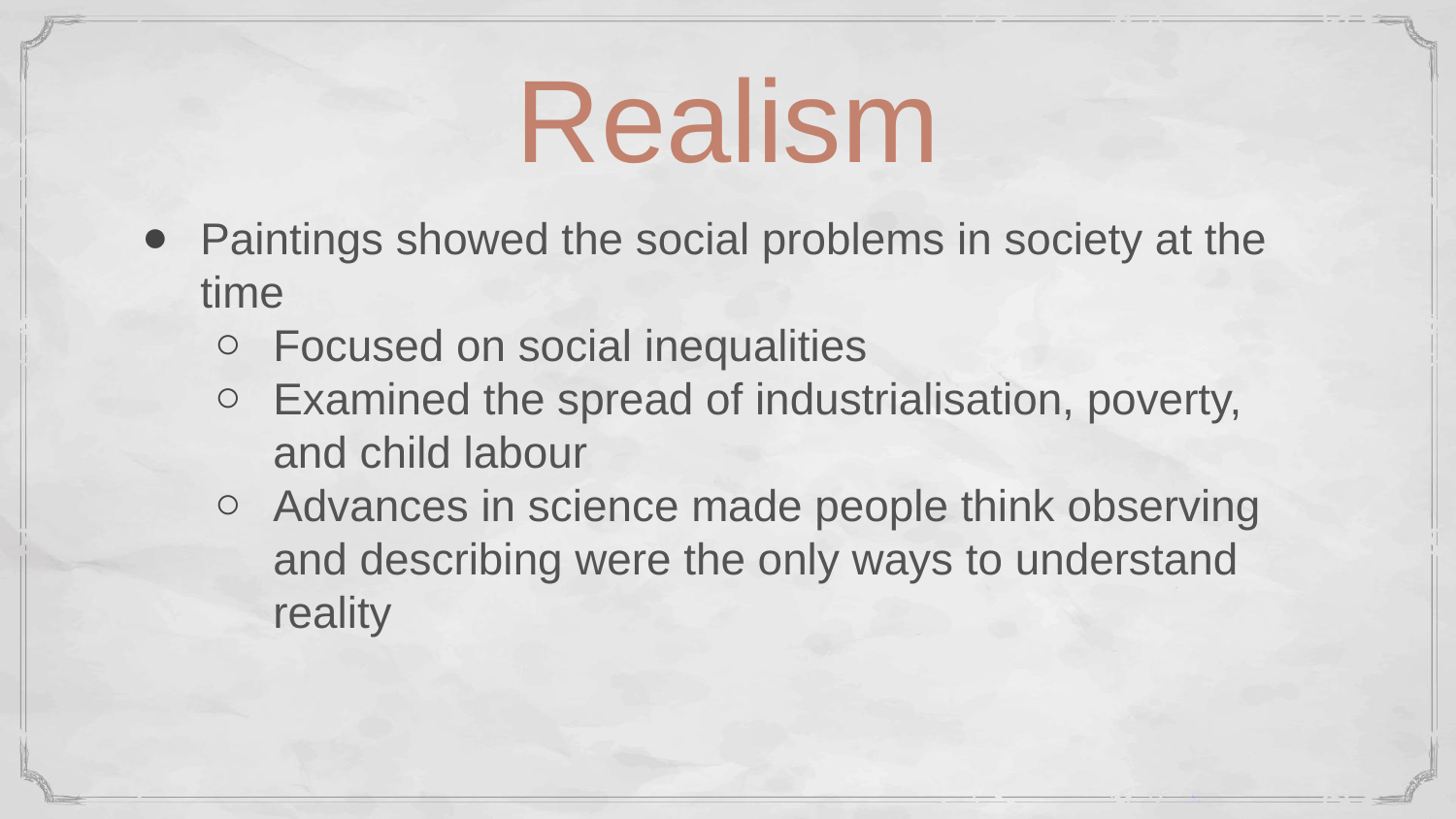

# Realism
Paintings showed the social problems in society at the time
Focused on social inequalities
Examined the spread of industrialisation, poverty, and child labour
Advances in science made people think observing and describing were the only ways to understand reality